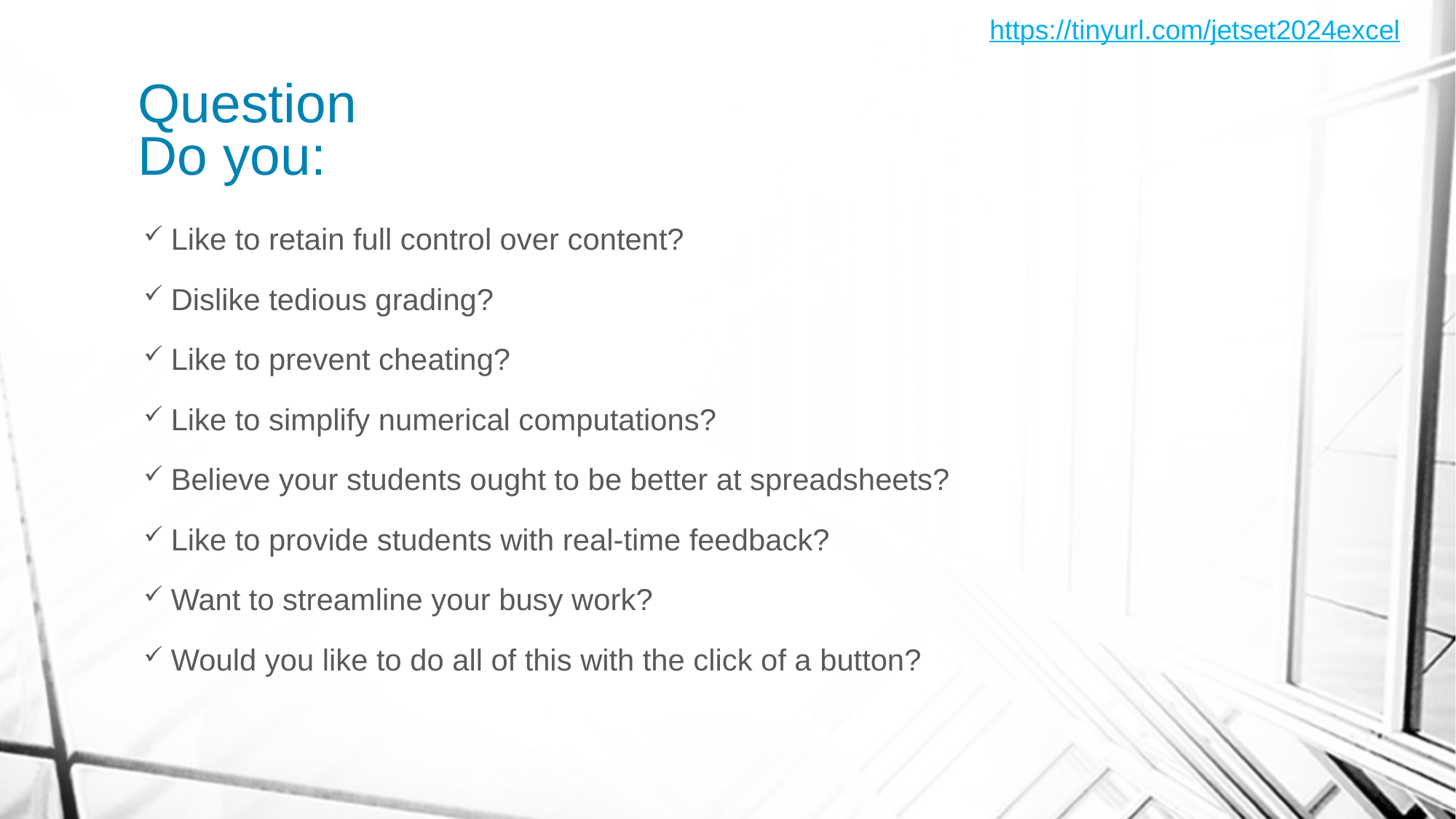

https://tinyurl.com/jetset2024excel

# Question Do you:
Like to retain full control over content?
Dislike tedious grading?
Like to prevent cheating?
Like to simplify numerical computations?
Believe your students ought to be better at spreadsheets?
Like to provide students with real-time feedback?
Want to streamline your busy work?
Would you like to do all of this with the click of a button?